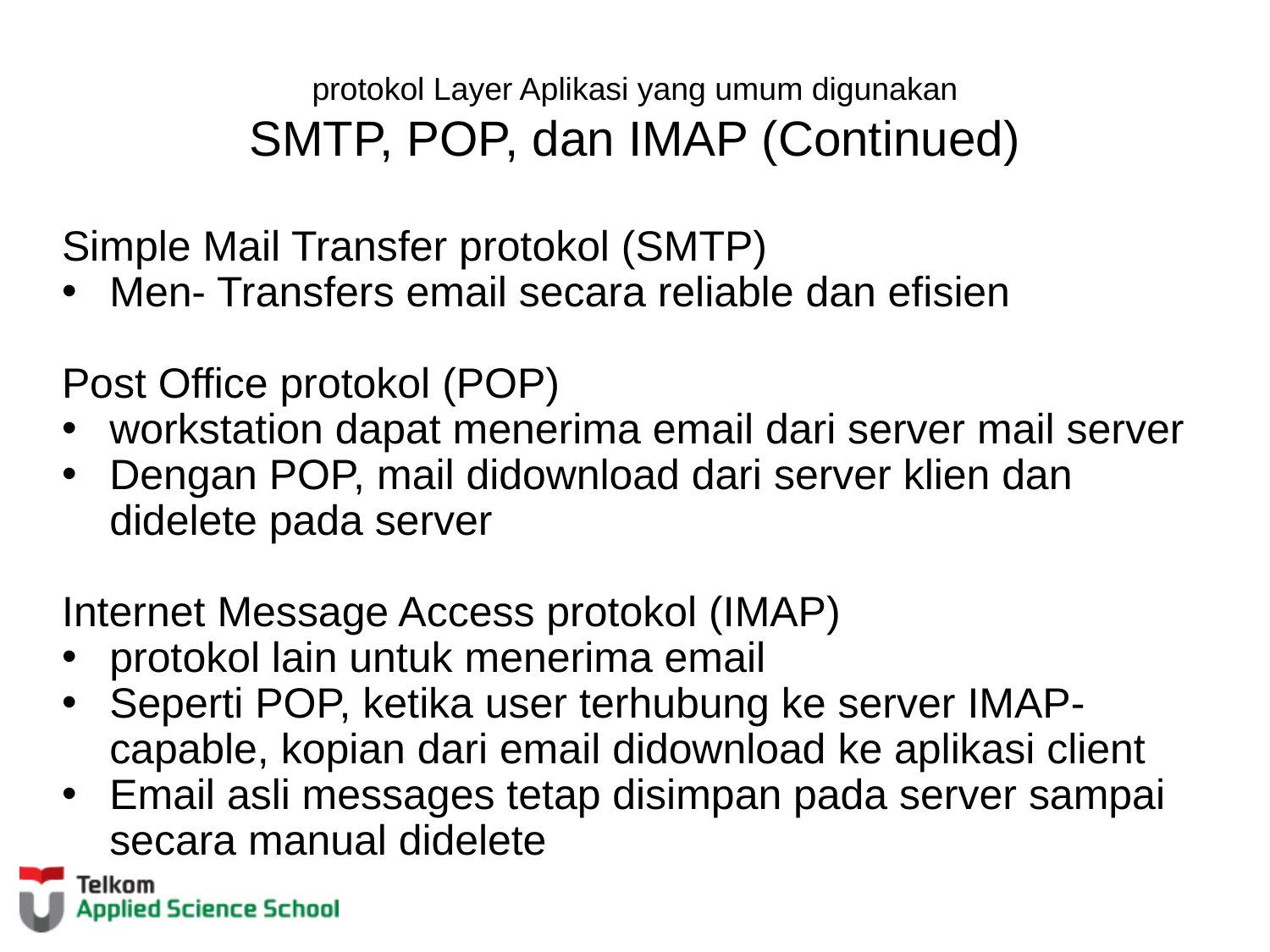

# protokol Layer Aplikasi yang umum digunakan SMTP, POP, dan IMAP (Continued)
Simple Mail Transfer protokol (SMTP)
Men- Transfers email secara reliable dan efisien

Post Office protokol (POP)
workstation dapat menerima email dari server mail server
Dengan POP, mail didownload dari server klien dan didelete pada server

Internet Message Access protokol (IMAP)
protokol lain untuk menerima email
Seperti POP, ketika user terhubung ke server IMAP-capable, kopian dari email didownload ke aplikasi client
Email asli messages tetap disimpan pada server sampai secara manual didelete